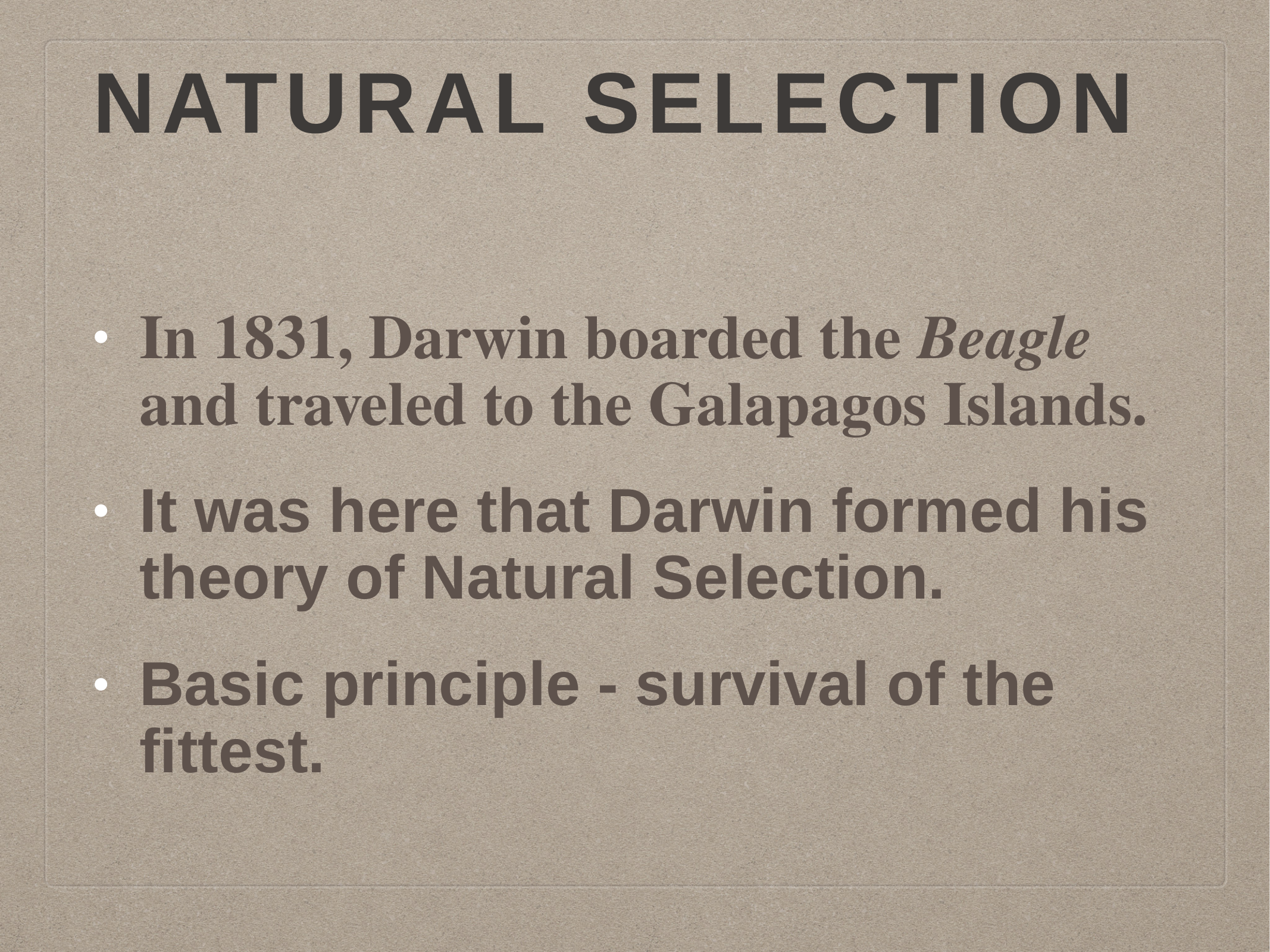

# Natural Selection
In 1831, Darwin boarded the Beagle and traveled to the Galapagos Islands.
It was here that Darwin formed his theory of Natural Selection.
Basic principle - survival of the fittest.